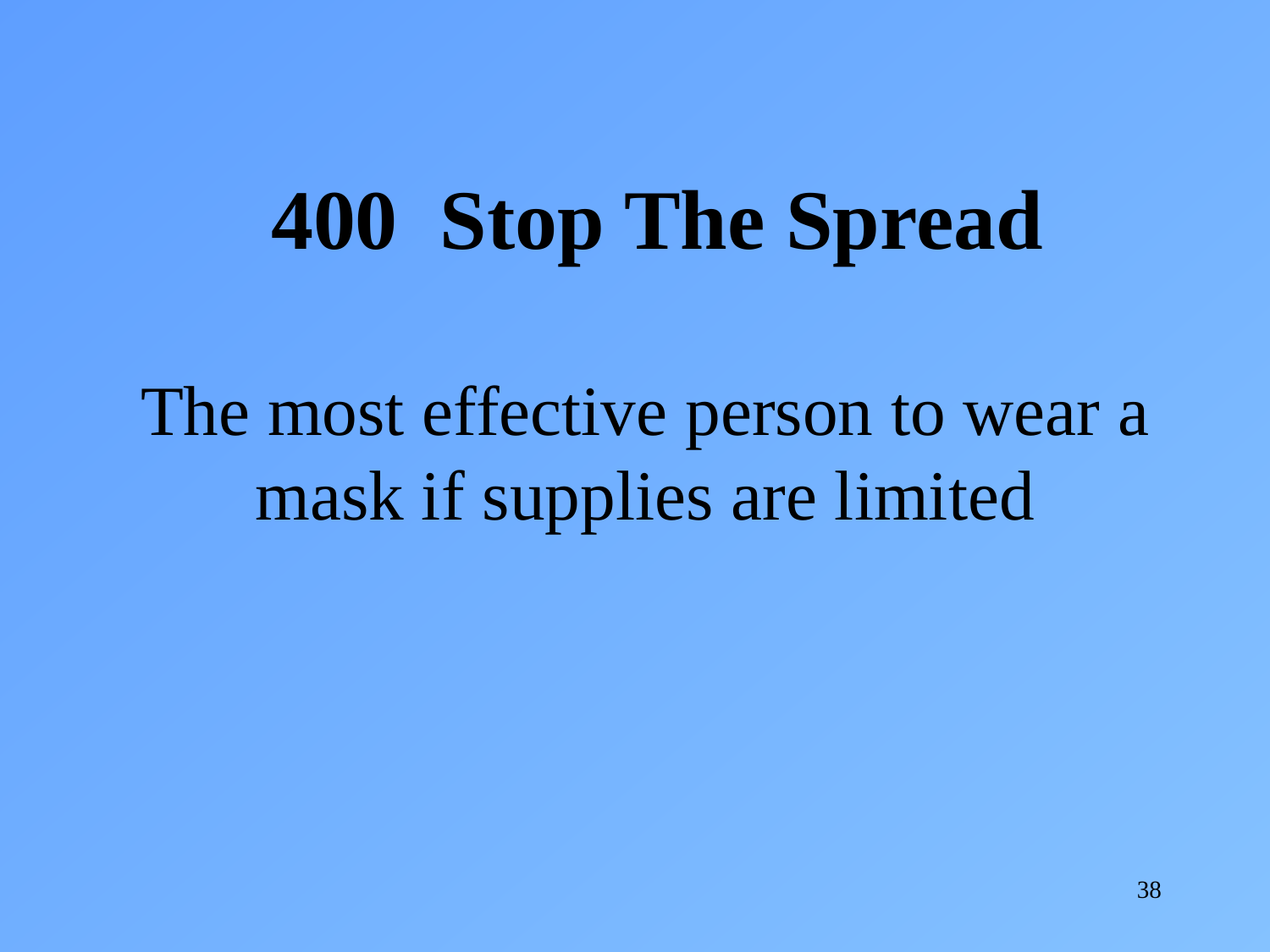

400  Stop The Spread
The most effective person to wear a mask if supplies are limited

38